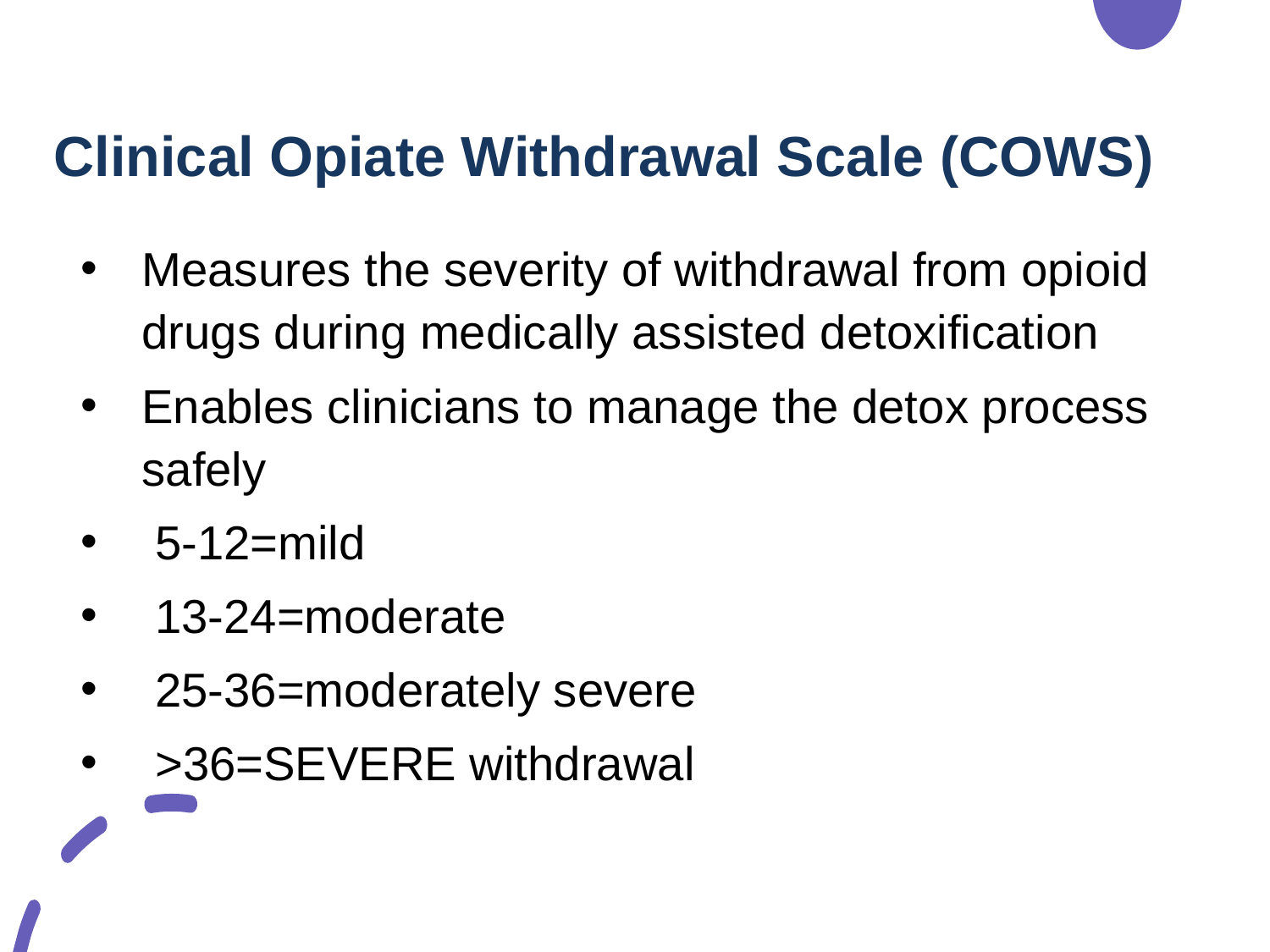

# Clinical Opiate Withdrawal Scale (COWS)
Measures the severity of withdrawal from opioid drugs during medically assisted detoxification
Enables clinicians to manage the detox process safely
 5-12=mild
 13-24=moderate
 25-36=moderately severe
 >36=SEVERE withdrawal